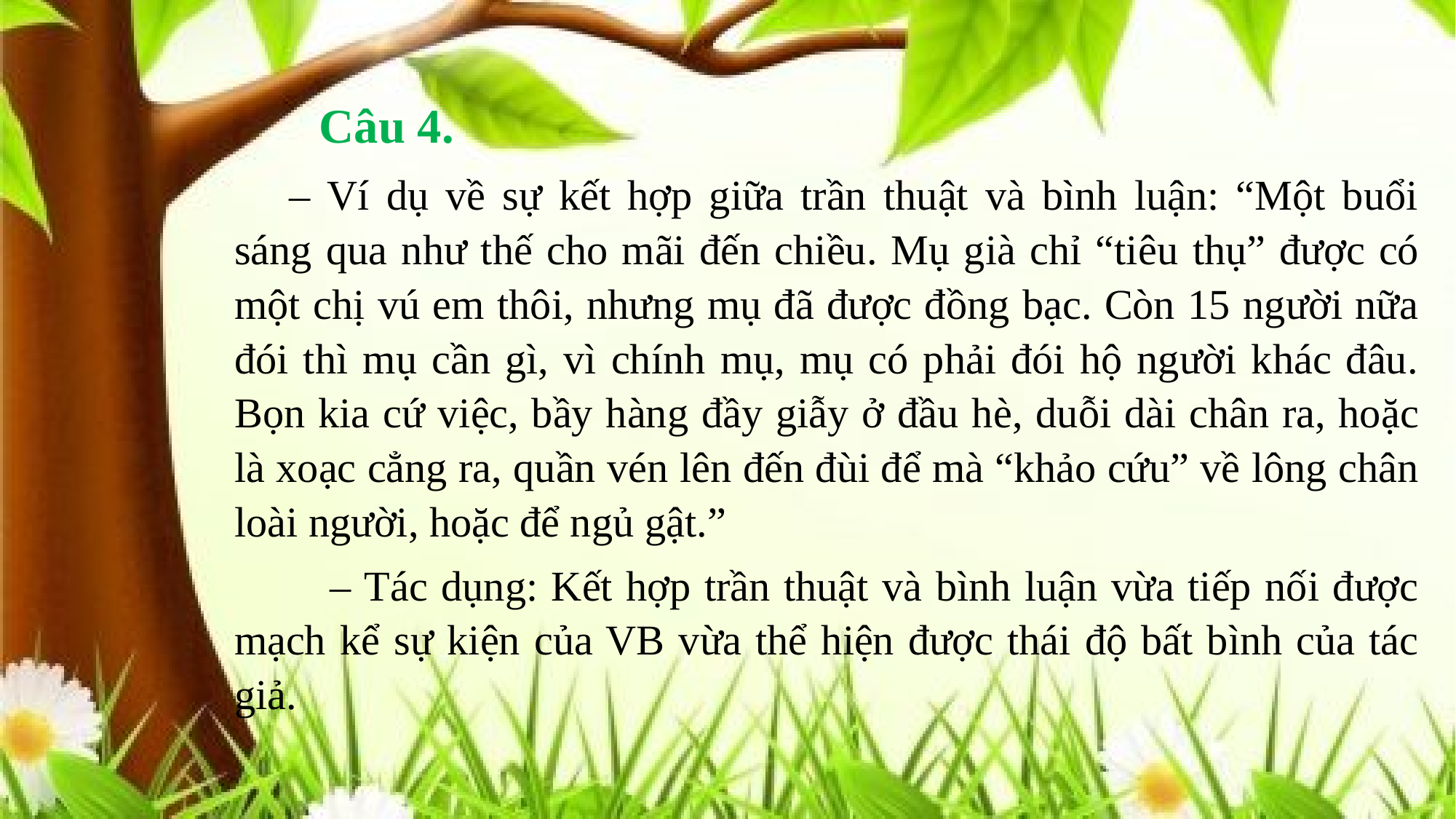

Câu 4.
– Ví dụ về sự kết hợp giữa trần thuật và bình luận: “Một buổi sáng qua như thế cho mãi đến chiều. Mụ già chỉ “tiêu thụ” được có một chị vú em thôi, nhưng mụ đã được đồng bạc. Còn 15 người nữa đói thì mụ cần gì, vì chính mụ, mụ có phải đói hộ người khác đâu. Bọn kia cứ việc, bầy hàng đầy giẫy ở đầu hè, duỗi dài chân ra, hoặc là xoạc cẳng ra, quần vén lên đến đùi để mà “khảo cứu” về lông chân loài người, hoặc để ngủ gật.”
   – Tác dụng: Kết hợp trần thuật và bình luận vừa tiếp nối được mạch kể sự kiện của VB vừa thể hiện được thái độ bất bình của tác giả.